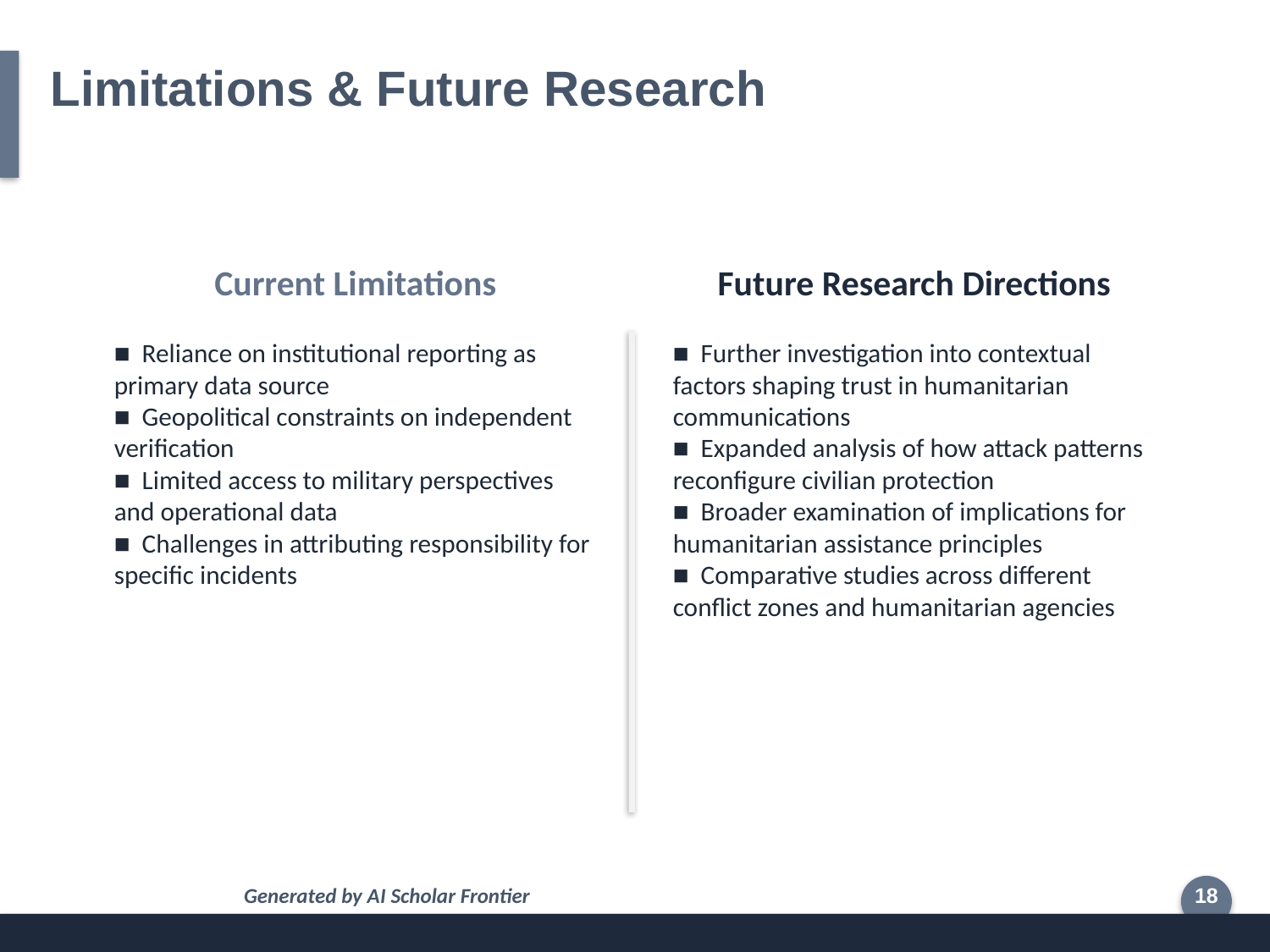

Limitations & Future Research
Current Limitations
Future Research Directions
■  Reliance on institutional reporting as primary data source
■  Geopolitical constraints on independent verification
■  Limited access to military perspectives and operational data
■  Challenges in attributing responsibility for specific incidents

■  Further investigation into contextual factors shaping trust in humanitarian communications
■  Expanded analysis of how attack patterns reconfigure civilian protection
■  Broader examination of implications for humanitarian assistance principles
■  Comparative studies across different conflict zones and humanitarian agencies
Generated by AI Scholar Frontier

18